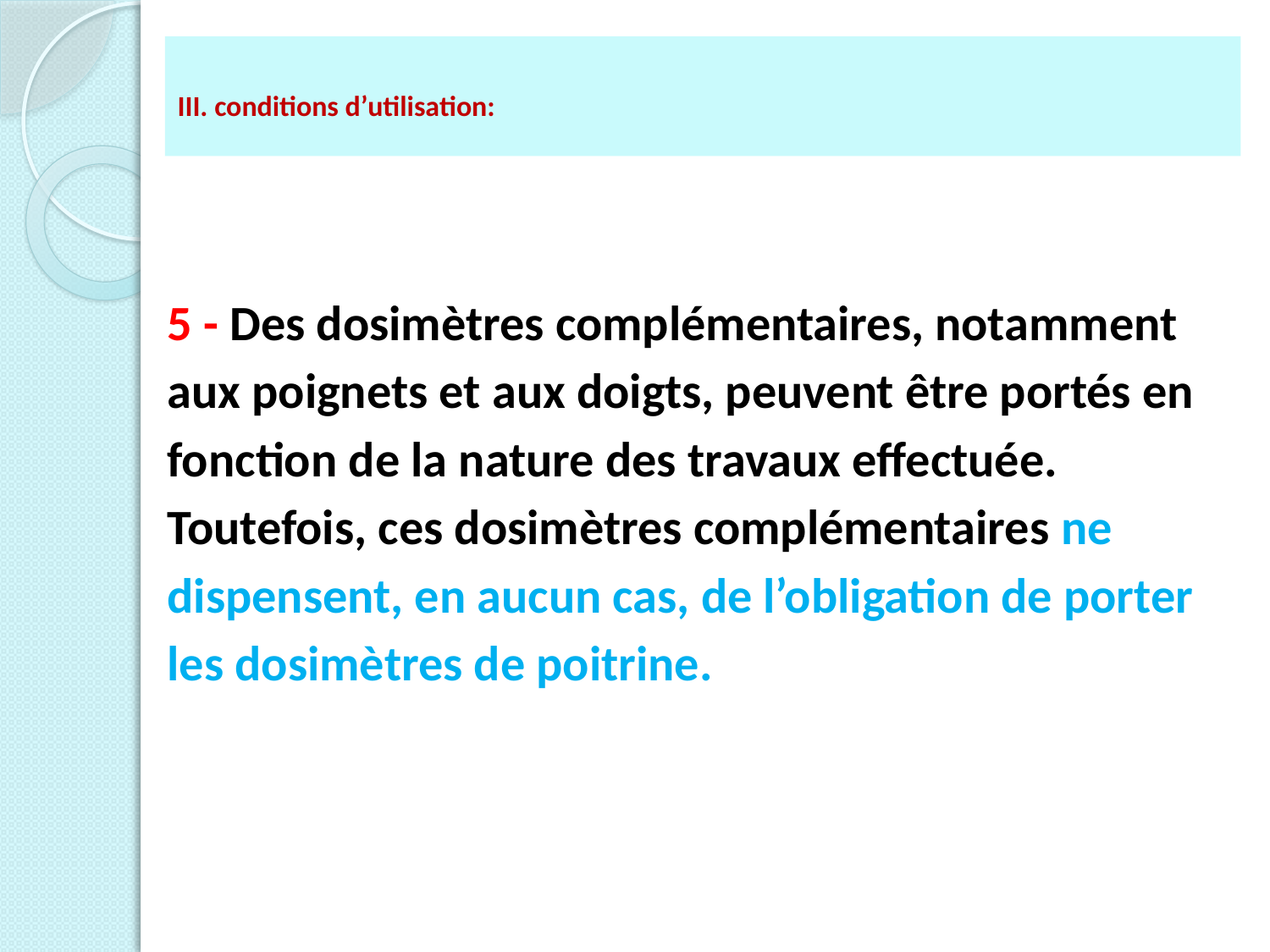

# III. conditions d’utilisation:
5 - Des dosimètres complémentaires, notamment aux poignets et aux doigts, peuvent être portés en fonction de la nature des travaux effectuée. Toutefois, ces dosimètres complémentaires ne dispensent, en aucun cas, de l’obligation de porter les dosimètres de poitrine.